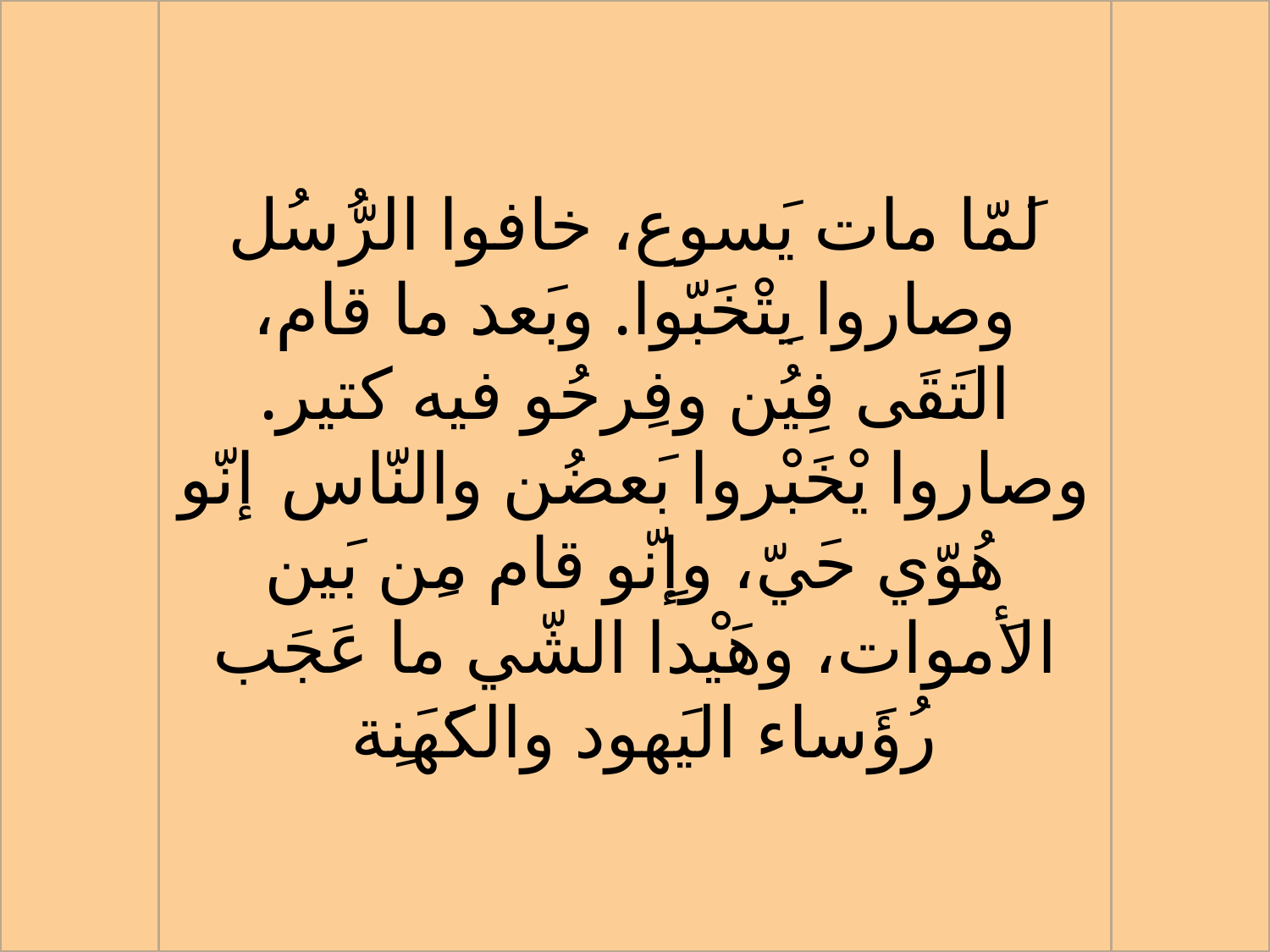

لَمّا مات يَسوع، خافوا الرُّسُل وصاروا يِتْخَبّوا. وبَعد ما قام، التَقَى فِيُن وفِرحُو فيه كتير.
وصاروا يْخَبْروا بَعضُن والنّاس إنّو هُوّي حَيّ، وإِنّو قام مِن بَين الأَموات، وهَيْدا الشّي ما عَجَب رُؤَساء اليَهود والكَهَنِة
#